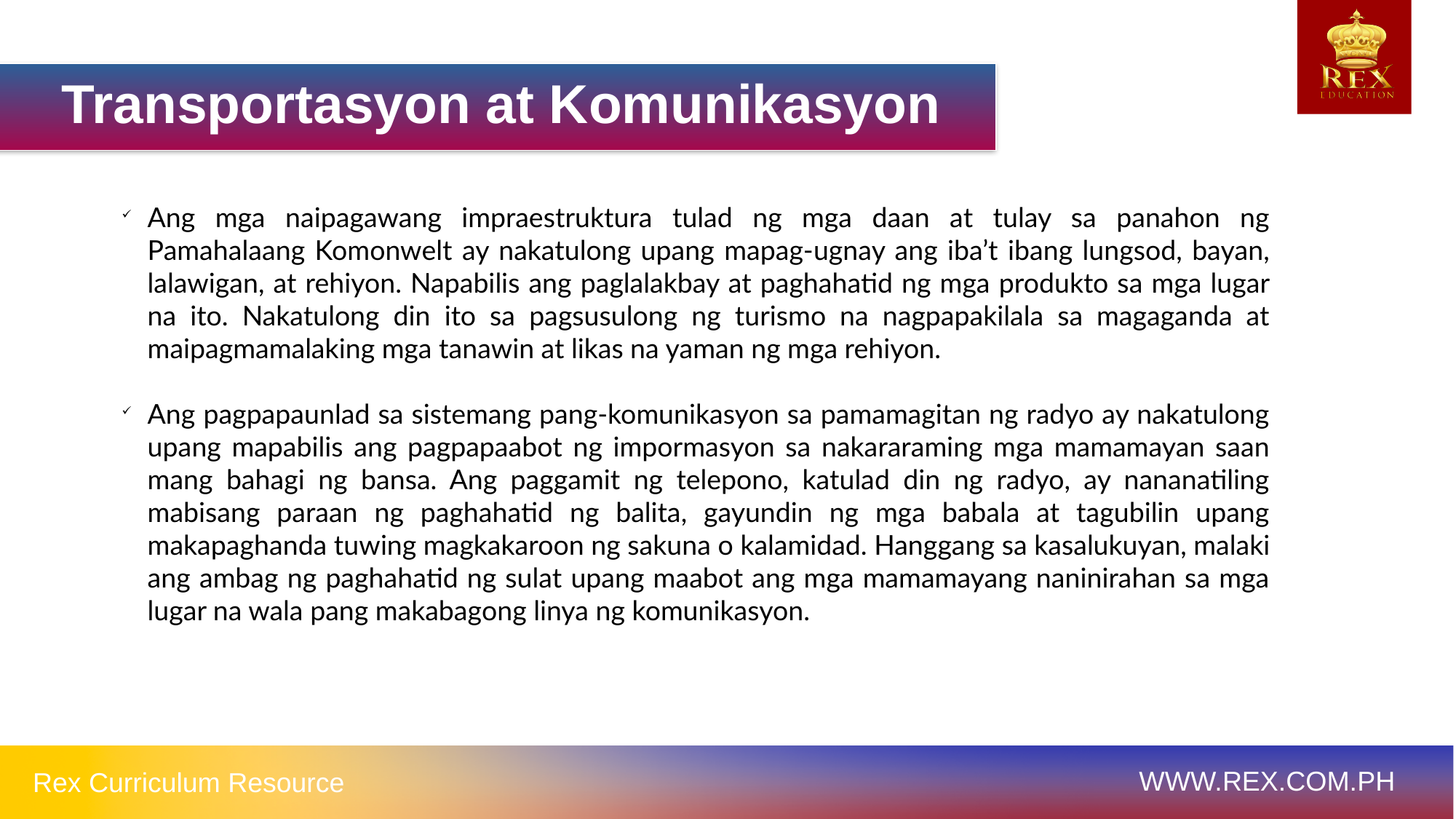

Transportasyon at Komunikasyon

Ang mga naipagawang impraestruktura tulad ng mga daan at tulay sa panahon ng Pamahalaang Komonwelt ay nakatulong upang mapag-ugnay ang iba’t ibang lungsod, bayan, lalawigan, at rehiyon. Napabilis ang paglalakbay at paghahatid ng mga produkto sa mga lugar na ito. Nakatulong din ito sa pagsusulong ng turismo na nagpapakilala sa magaganda at maipagmamalaking mga tanawin at likas na yaman ng mga rehiyon.

Ang pagpapaunlad sa sistemang pang-komunikasyon sa pamamagitan ng radyo ay nakatulong upang mapabilis ang pagpapaabot ng impormasyon sa nakararaming mga mamamayan saan mang bahagi ng bansa. Ang paggamit ng telepono, katulad din ng radyo, ay nananatiling mabisang paraan ng paghahatid ng balita, gayundin ng mga babala at tagubilin upang makapaghanda tuwing magkakaroon ng sakuna o kalamidad. Hanggang sa kasalukuyan, malaki ang ambag ng paghahatid ng sulat upang maabot ang mga mamamayang naninirahan sa mga lugar na wala pang makabagong linya ng komunikasyon.